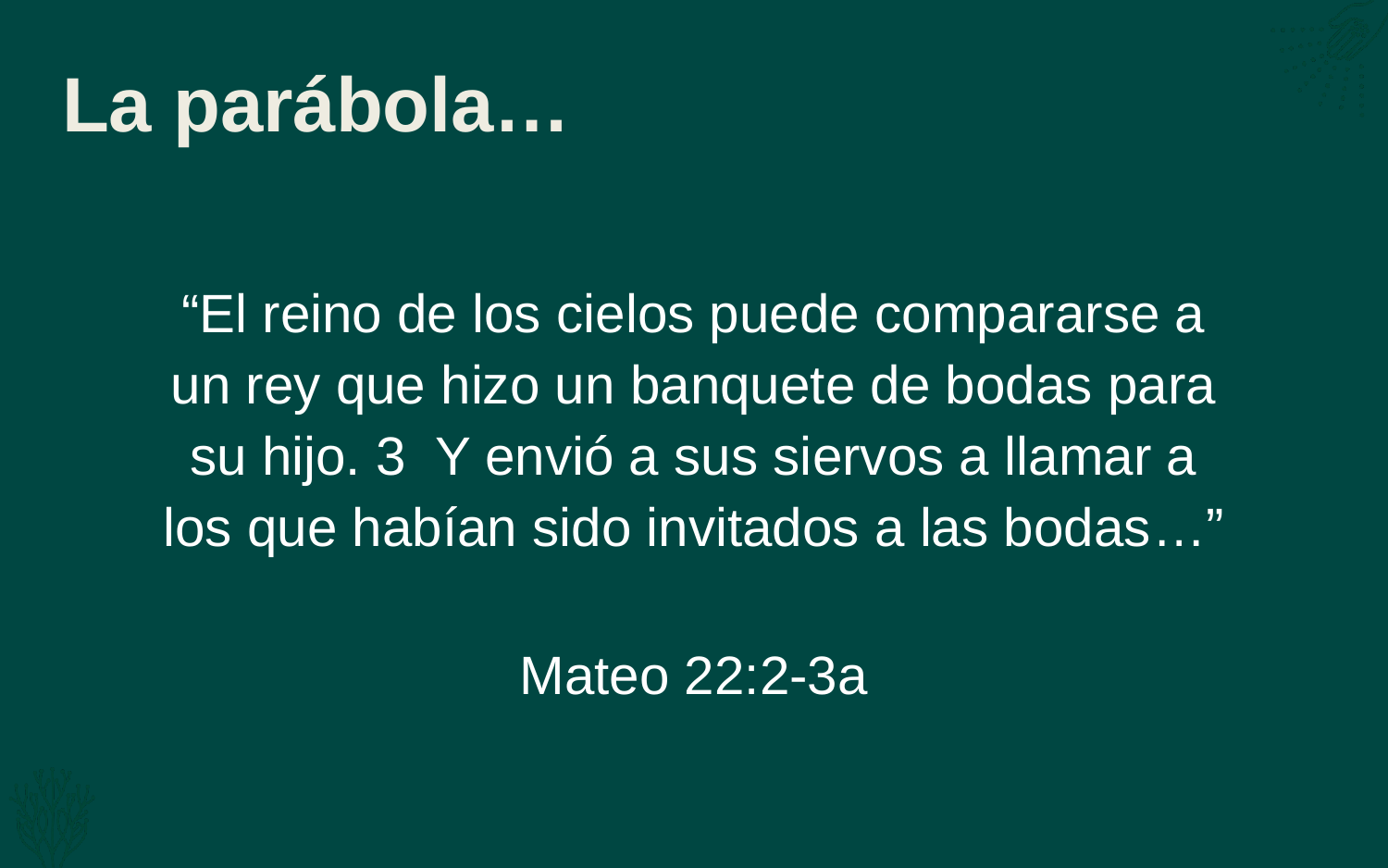

# La parábola…
“El reino de los cielos puede compararse a un rey que hizo un banquete de bodas para su hijo. 3  Y envió a sus siervos a llamar a los que habían sido invitados a las bodas…”
Mateo 22:2-3a